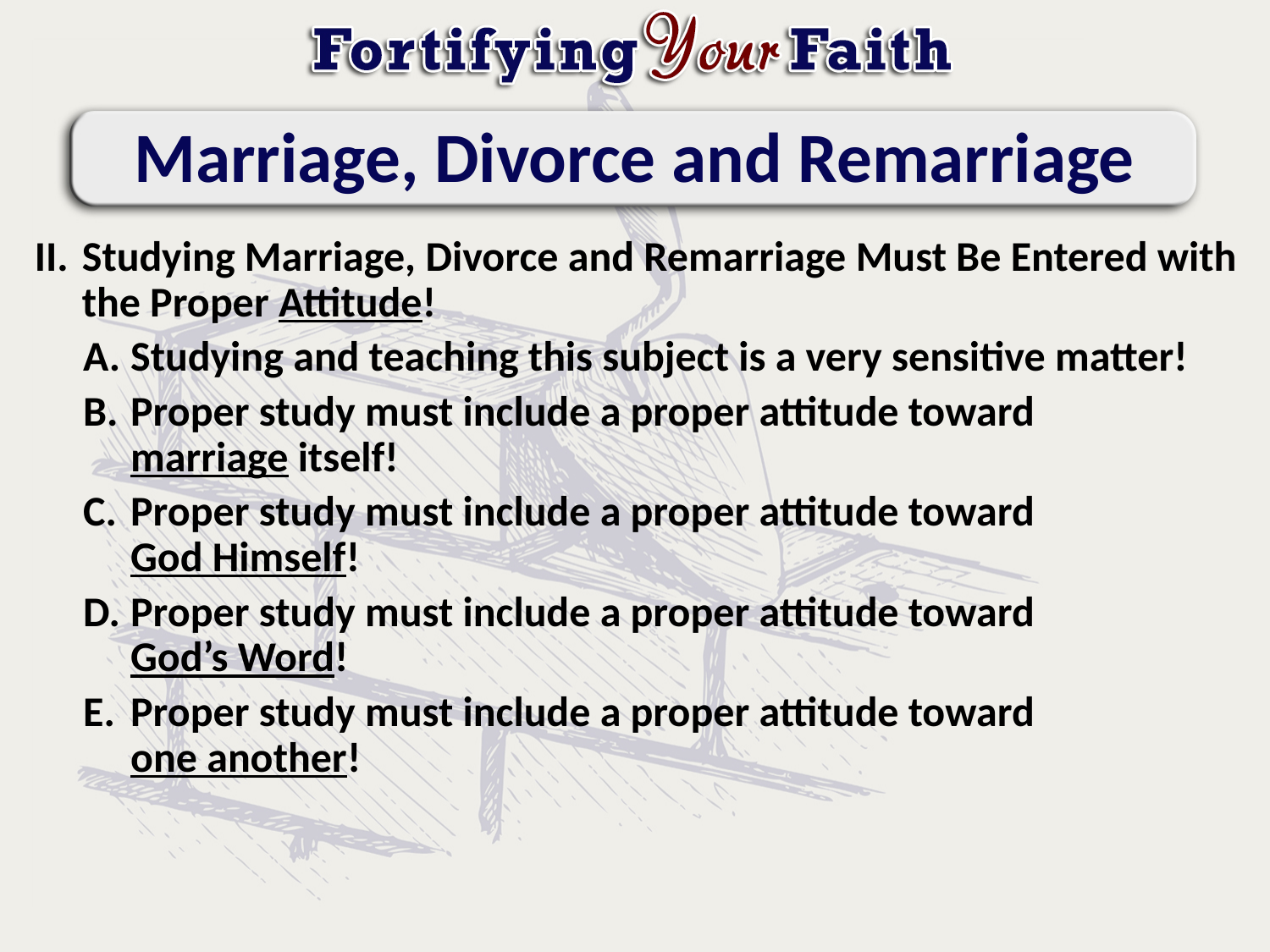

# Marriage, Divorce and Remarriage
Studying Marriage, Divorce and Remarriage Must Be Entered with the Proper Attitude!
Studying and teaching this subject is a very sensitive matter!
Proper study must include a proper attitude toward
marriage itself!
Proper study must include a proper attitude toward
God Himself!
Proper study must include a proper attitude toward
God’s Word!
Proper study must include a proper attitude toward
one another!